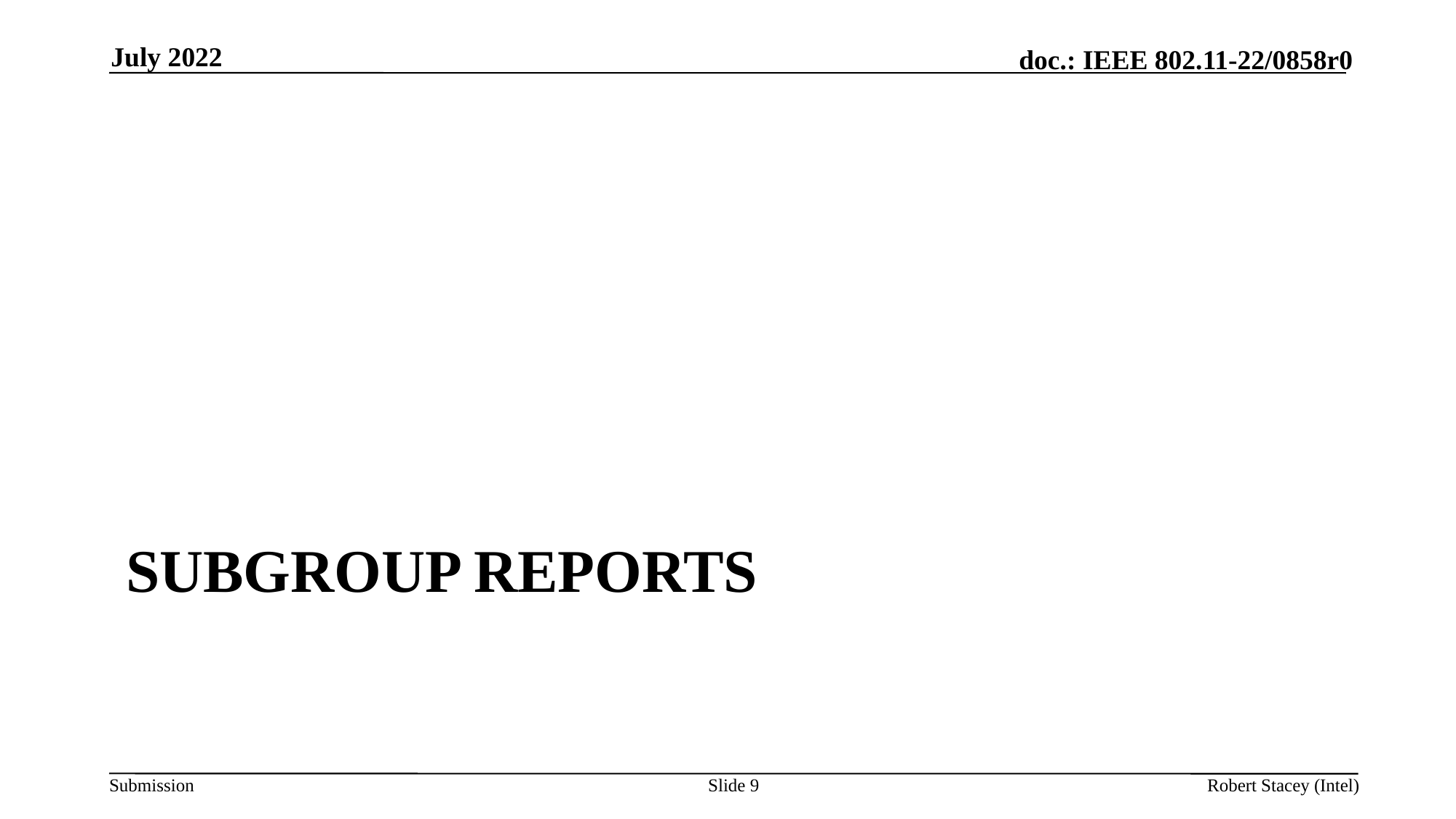

July 2022

# Subgroup Reports
Slide 9
Robert Stacey (Intel)